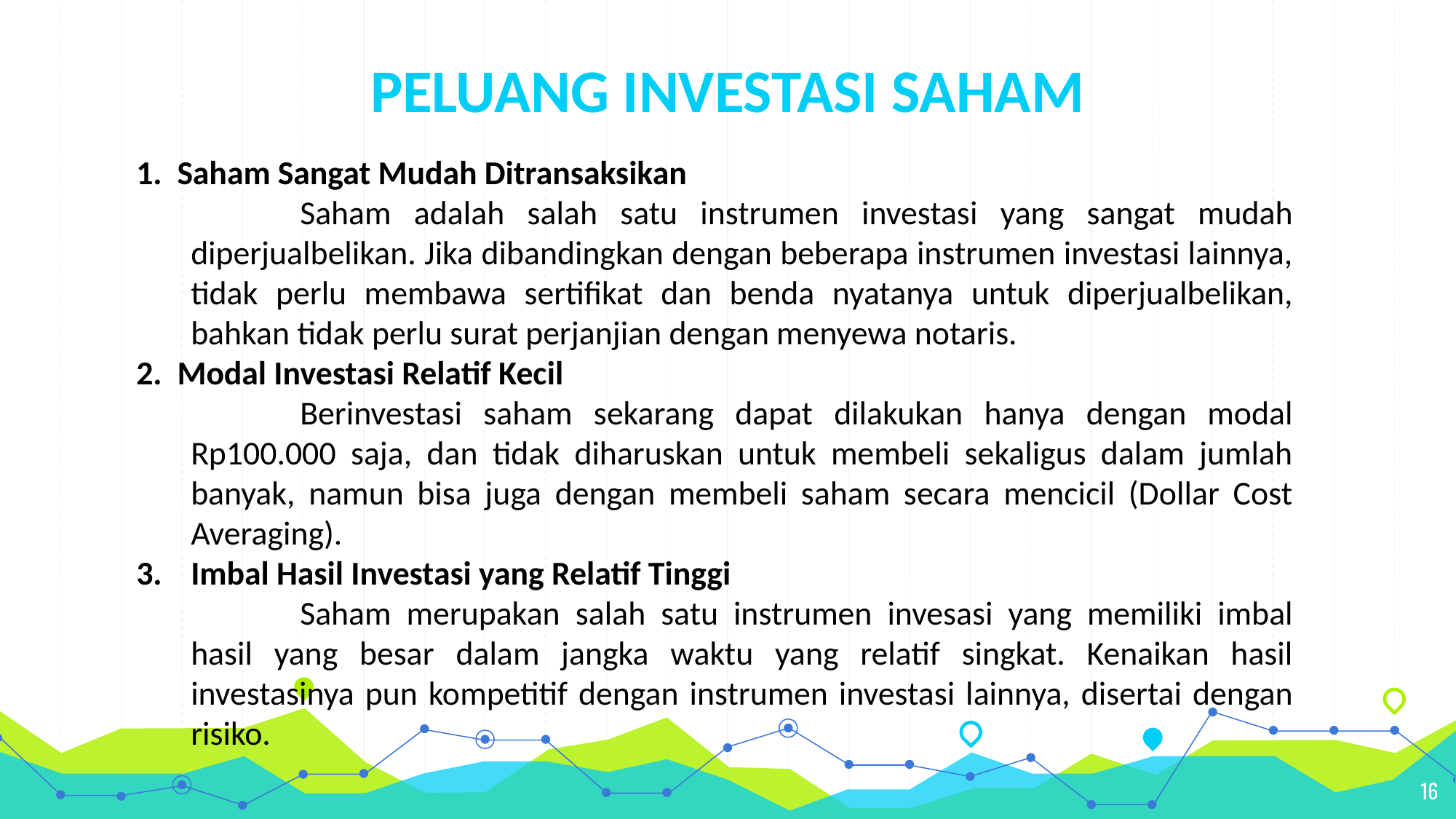

# PELUANG INVESTASI SAHAM
Saham Sangat Mudah Ditransaksikan
	Saham adalah salah satu instrumen investasi yang sangat mudah diperjualbelikan. Jika dibandingkan dengan beberapa instrumen investasi lainnya, tidak perlu membawa sertifikat dan benda nyatanya untuk diperjualbelikan, bahkan tidak perlu surat perjanjian dengan menyewa notaris.
Modal Investasi Relatif Kecil
	Berinvestasi saham sekarang dapat dilakukan hanya dengan modal Rp100.000 saja, dan tidak diharuskan untuk membeli sekaligus dalam jumlah banyak, namun bisa juga dengan membeli saham secara mencicil (Dollar Cost Averaging).
Imbal Hasil Investasi yang Relatif Tinggi
	Saham merupakan salah satu instrumen invesasi yang memiliki imbal hasil yang besar dalam jangka waktu yang relatif singkat. Kenaikan hasil investasinya pun kompetitif dengan instrumen investasi lainnya, disertai dengan risiko.

16